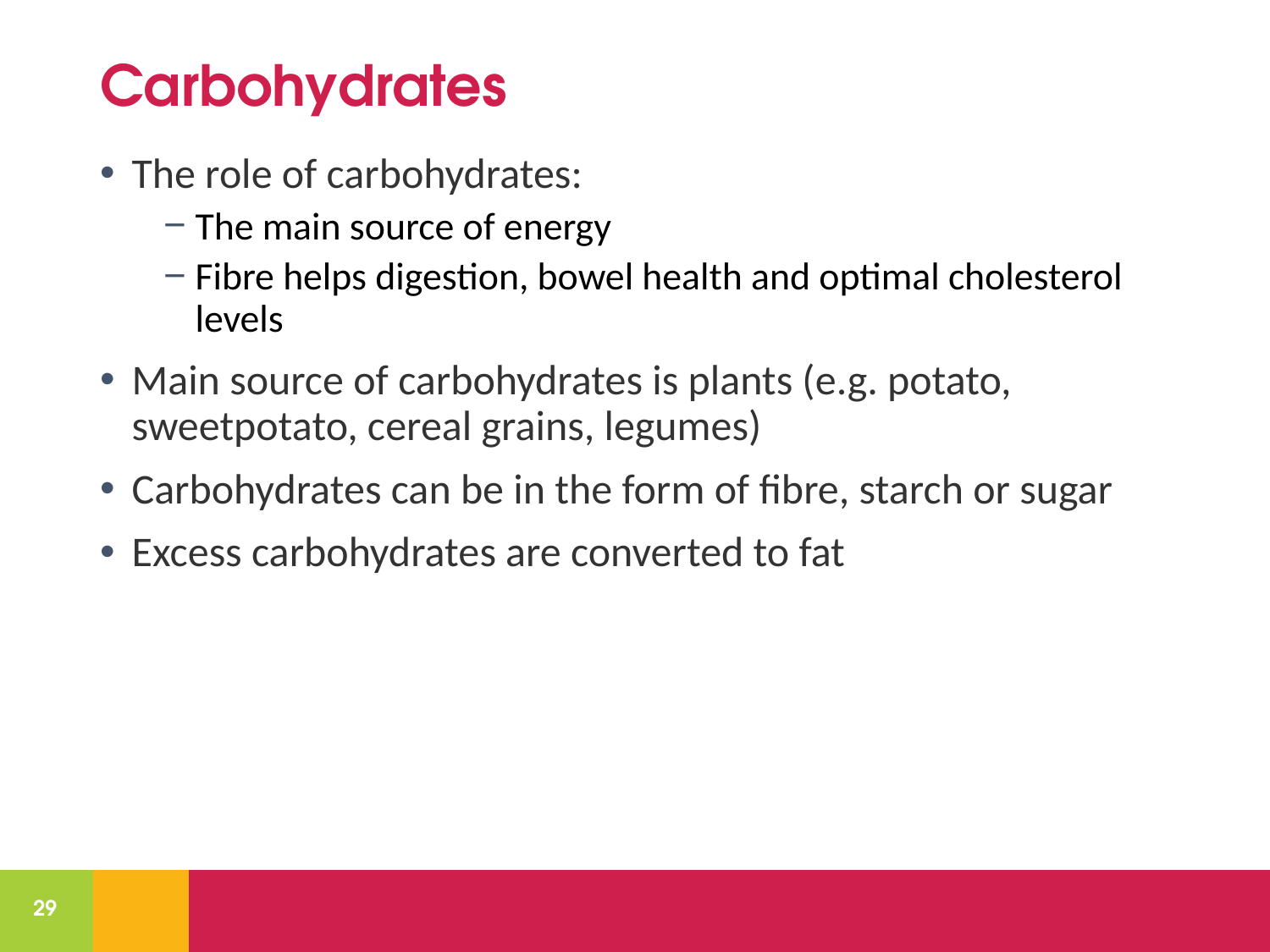

# Carbohydrates
The role of carbohydrates:
The main source of energy
Fibre helps digestion, bowel health and optimal cholesterol levels
Main source of carbohydrates is plants (e.g. potato, sweetpotato, cereal grains, legumes)
Carbohydrates can be in the form of fibre, starch or sugar
Excess carbohydrates are converted to fat

29